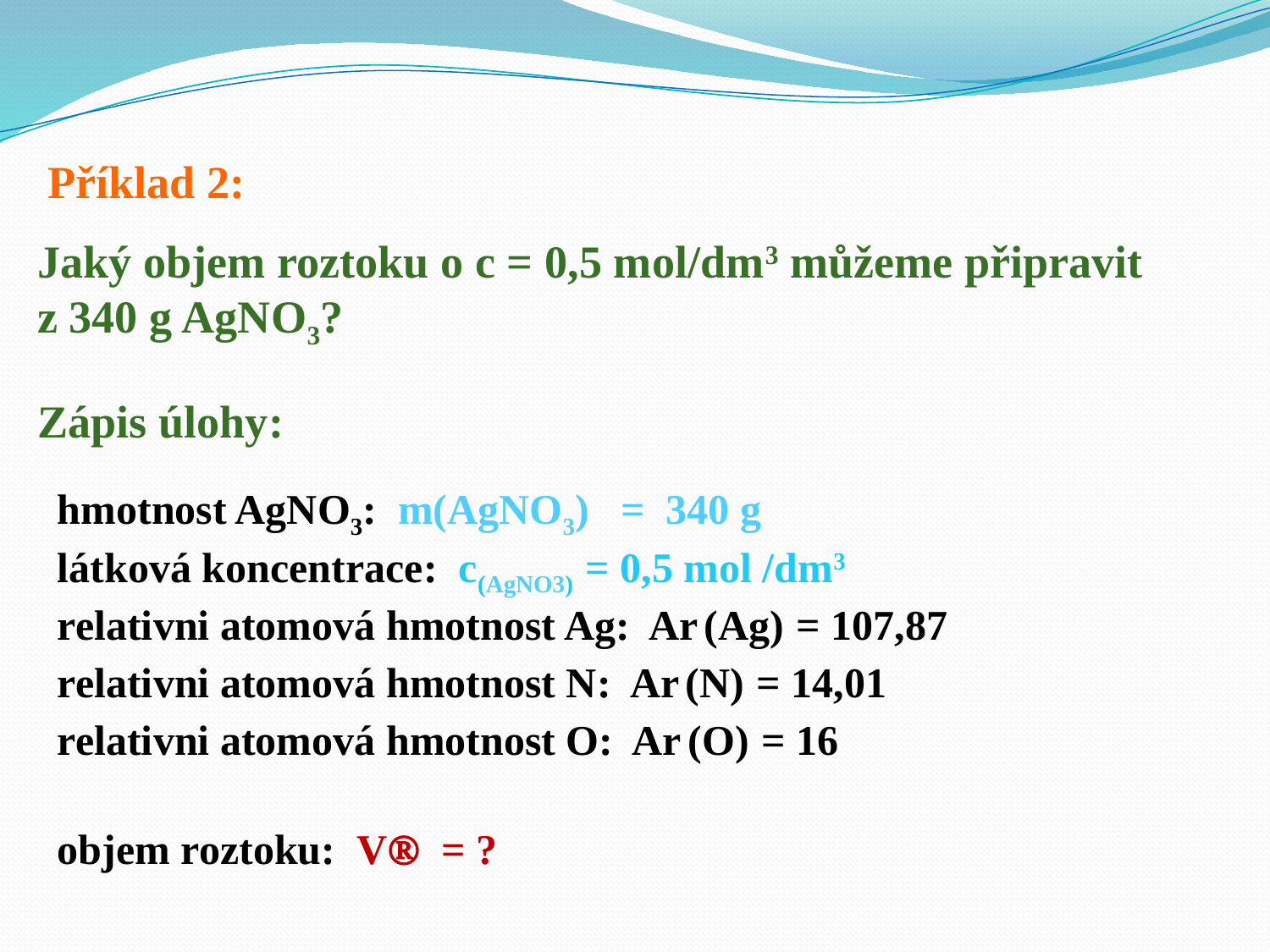

Příklad 2:
Jaký objem roztoku o c = 0,5 mol/dm3 můžeme připravit
z 340 g AgNO3?
Zápis úlohy:
hmotnost AgNO3:  m(AgNO3)   =  340 g
látková koncentrace:  c(AgNO3)  = 0,5 mol /dm3
relativni atomová hmotnost Ag:  Ar (Ag)  = 107,87
relativni atomová hmotnost N:  Ar (N)  = 14,01
relativni atomová hmotnost O:  Ar (O)  = 16

objem roztoku:  V®  = ?